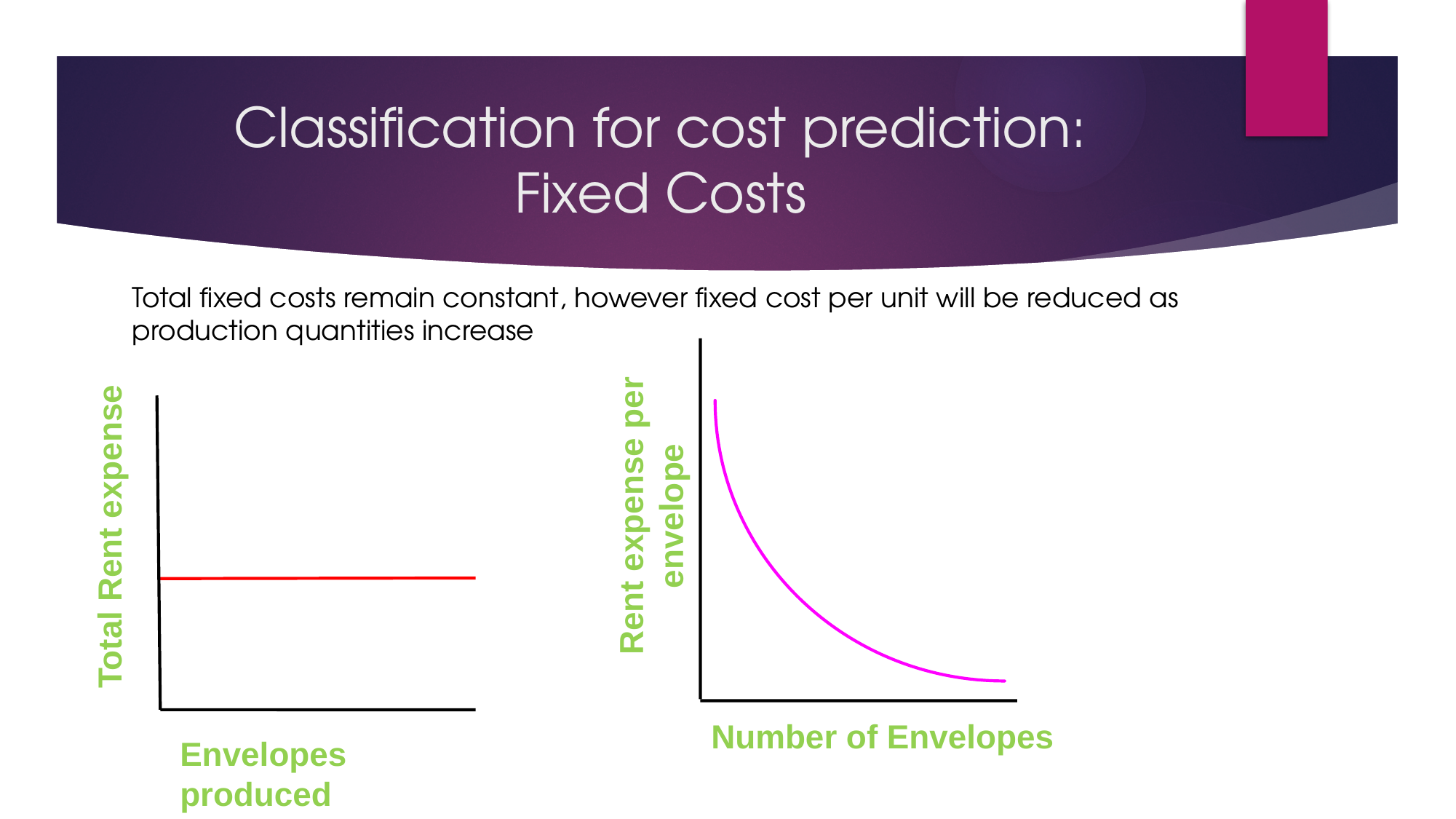

# Classification for cost prediction: Fixed Costs
Total fixed costs remain constant, however fixed cost per unit will be reduced as production quantities increase

Rent expense per envelope
Total Rent expense

Number of Envelopes
Envelopes produced